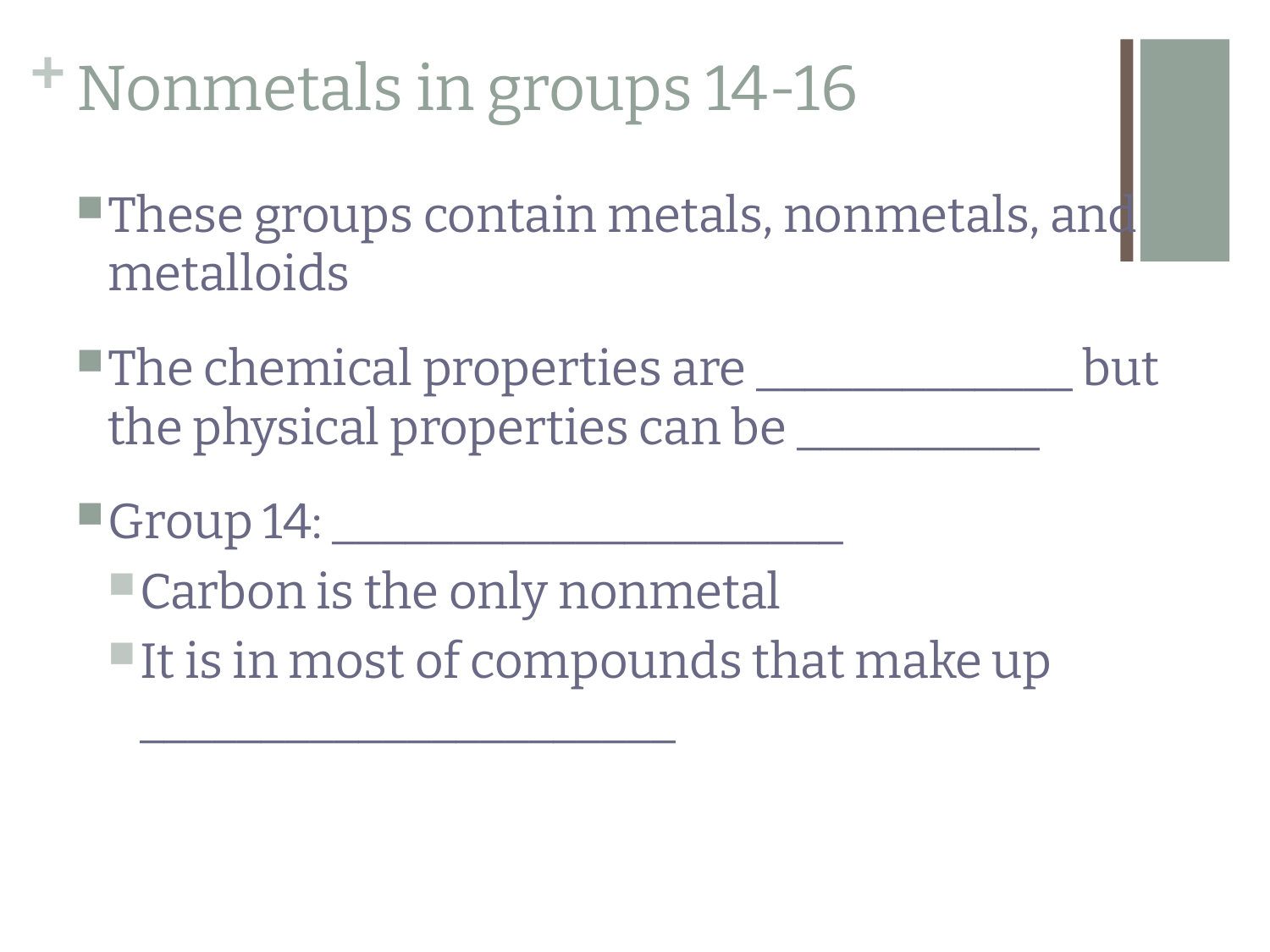

# Nonmetals in groups 14-16
These groups contain metals, nonmetals, and metalloids
The chemical properties are _____________ but the physical properties can be __________
Group 14: _____________________
Carbon is the only nonmetal
It is in most of compounds that make up ______________________